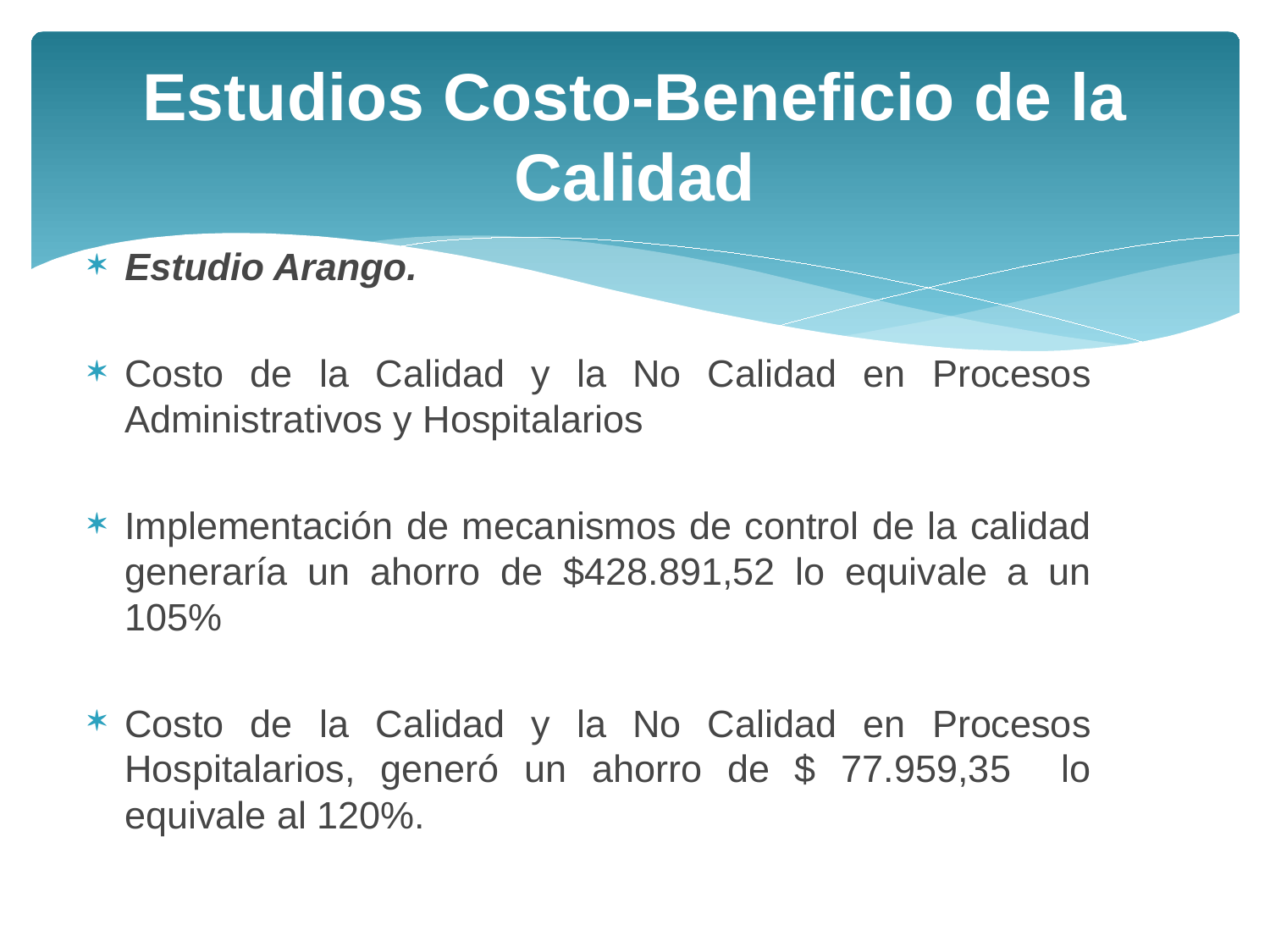

# Estudios Costo-Beneficio de la Calidad
Estudio Arango.

Costo de la Calidad y la No Calidad en Procesos Administrativos y Hospitalarios

Implementación de mecanismos de control de la calidad generaría un ahorro de $428.891,52 lo equivale a un 105%

Costo de la Calidad y la No Calidad en Procesos Hospitalarios, generó un ahorro de $ 77.959,35  lo equivale al 120%.